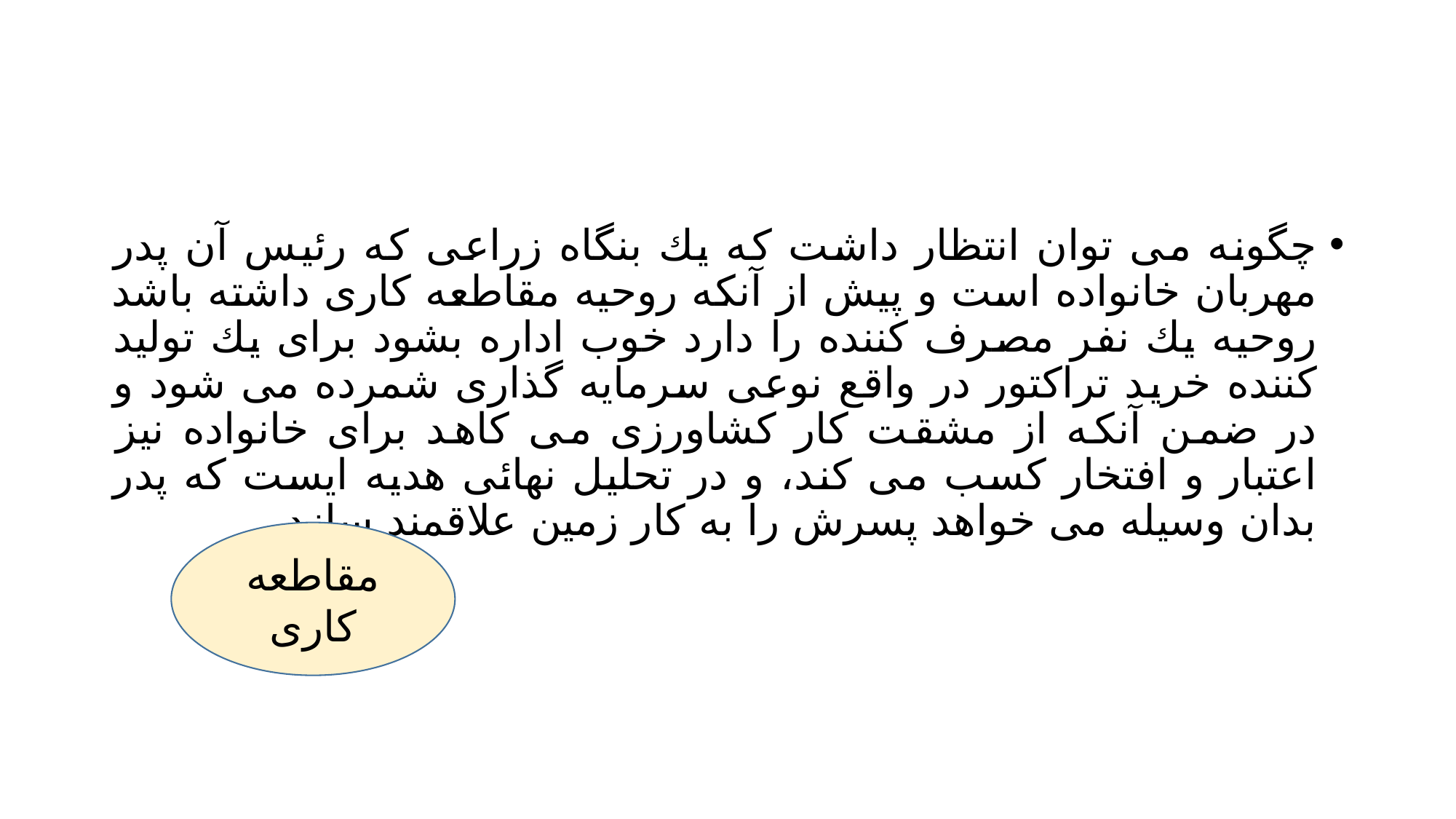

#
چگونه می توان انتظار داشت که يك بنگاه زراعی که رئیس آن پدر مهربان خانواده است و پیش از آنکه روحیه مقاطعه کاری داشته باشد روحیه يك نفر مصرف کننده را دارد خوب اداره بشود برای يك توليد كننده خرید تراکتور در واقع نوعی سرمایه گذاری شمرده می شود و در ضمن آنکه از مشقت کار کشاورزی می کاهد برای خانواده نیز اعتبار و افتخار کسب می کند، و در تحلیل نهائی هدیه ایست که پدر بدان وسیله می خواهد پسرش را به کار زمین علاقمند سازد .

مقاطعه کاری